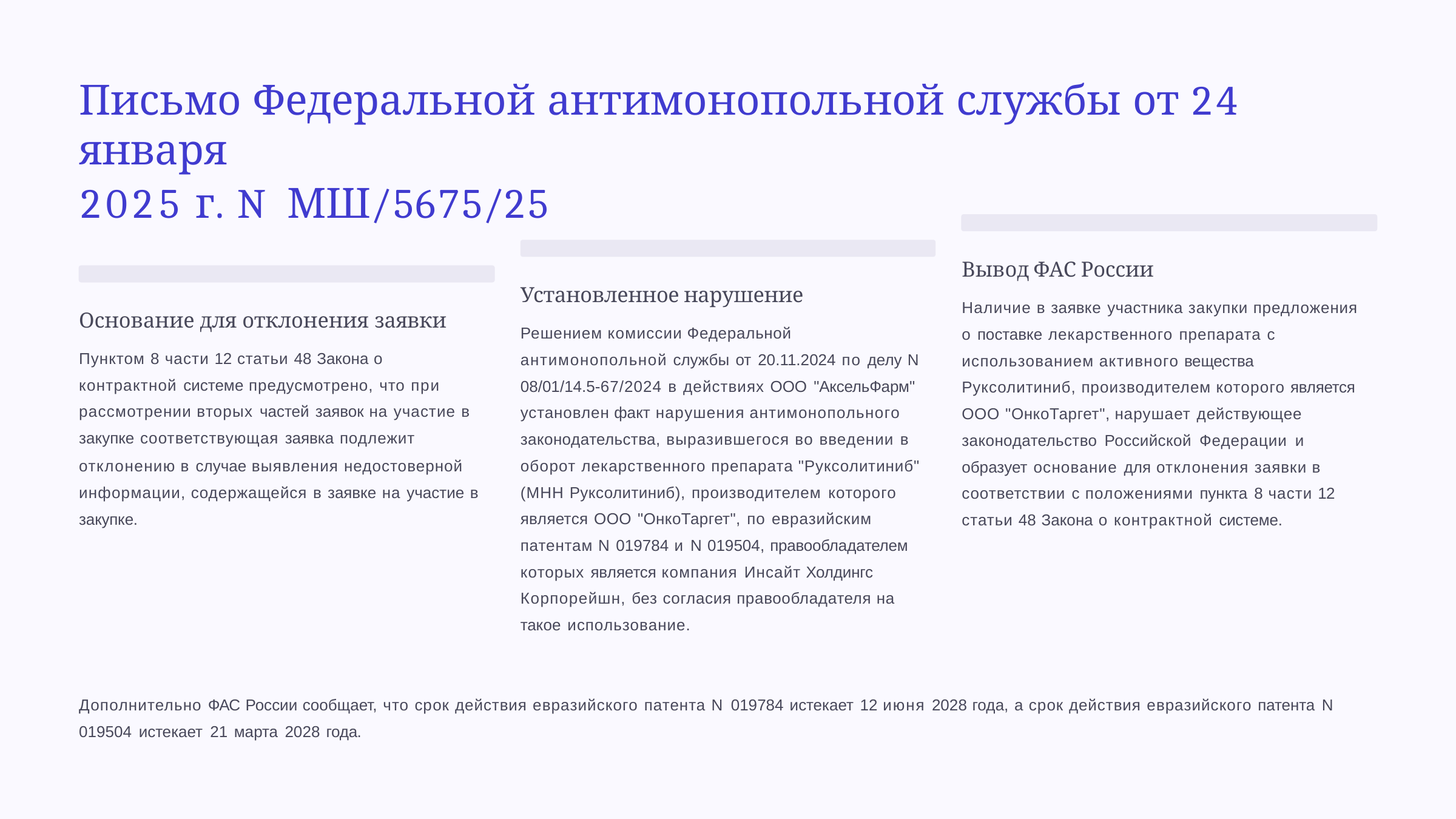

# Письмо Федеральной антимонопольной службы от 24 января
2025 г. N МШ/5675/25

Вывод ФАС России
Наличие в заявке участника закупки предложения о поставке лекарственного препарата с использованием активного вещества
Руксолитиниб, производителем которого является ООО "ОнкоТаргет", нарушает действующее законодательство Российской Федерации и образует основание для отклонения заявки в соответствии с положениями пункта 8 части 12
статьи 48 Закона о контрактной системе.

Установленное нарушение
Решением комиссии Федеральной
антимонопольной службы от 20.11.2024 по делу N 08/01/14.5-67/2024 в действиях ООО "АксельФарм" установлен факт нарушения антимонопольного законодательства, выразившегося во введении в оборот лекарственного препарата "Руксолитиниб" (МНН Руксолитиниб), производителем которого является ООО "ОнкоТаргет", по евразийским патентам N 019784 и N 019504, правообладателем которых является компания Инсайт Холдингс Корпорейшн, без согласия правообладателя на такое использование.
Основание для отклонения заявки
Пунктом 8 части 12 статьи 48 Закона о контрактной системе предусмотрено, что при рассмотрении вторых частей заявок на участие в закупке соответствующая заявка подлежит
отклонению в случае выявления недостоверной информации, содержащейся в заявке на участие в закупке.
Дополнительно ФАС России сообщает, что срок действия евразийского патента N 019784 истекает 12 июня 2028 года, а срок действия евразийского патента N
019504 истекает 21 марта 2028 года.